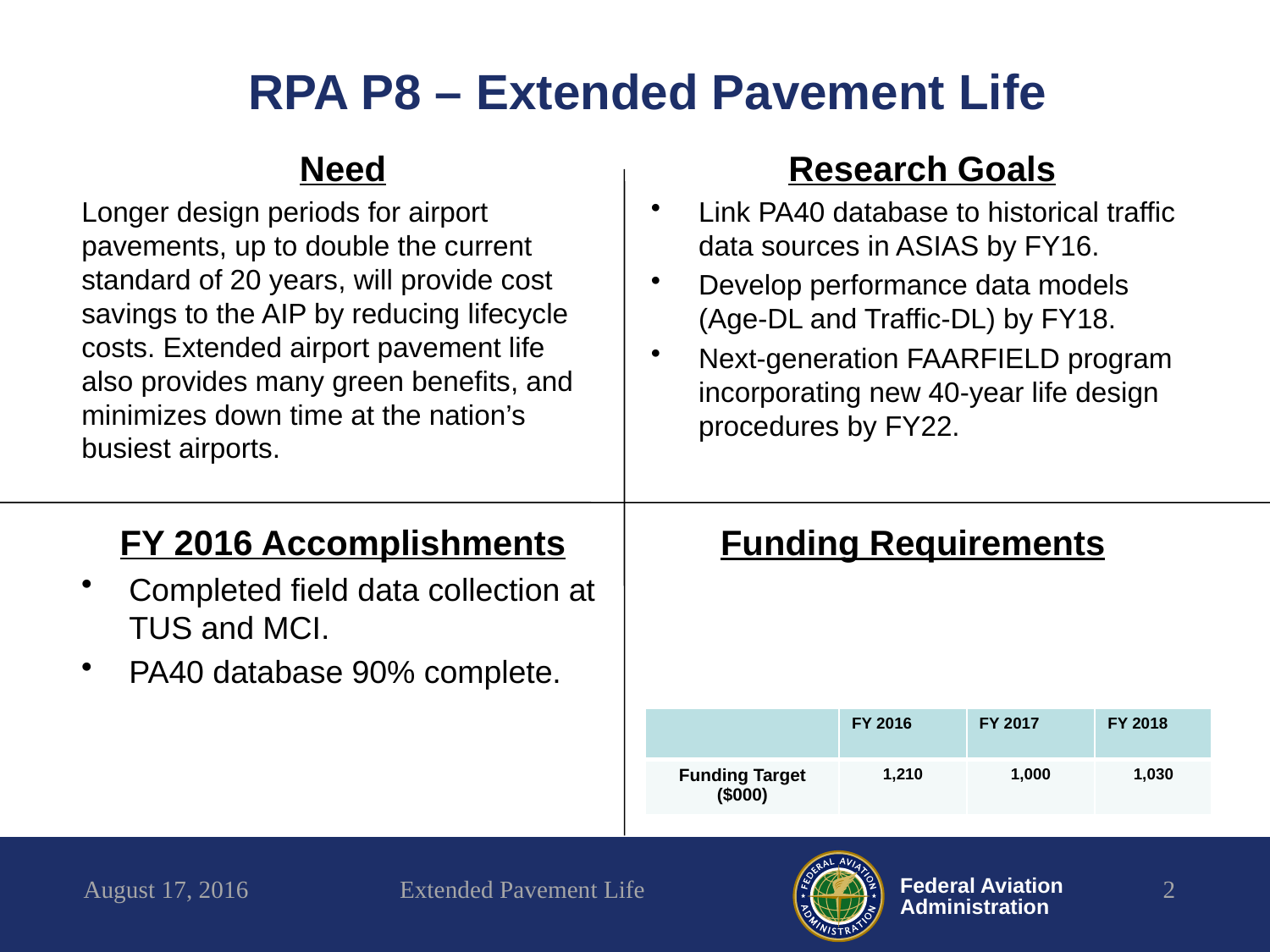

# RPA P8 – Extended Pavement Life
Need
Longer design periods for airport pavements, up to double the current standard of 20 years, will provide cost savings to the AIP by reducing lifecycle costs. Extended airport pavement life also provides many green benefits, and minimizes down time at the nation’s busiest airports.
Research Goals
Link PA40 database to historical traffic data sources in ASIAS by FY16.
Develop performance data models (Age-DL and Traffic-DL) by FY18.
Next-generation FAARFIELD program incorporating new 40-year life design procedures by FY22.

FY 2016 Accomplishments
Completed field data collection at TUS and MCI.
PA40 database 90% complete.
Funding Requirements
|  | FY 2016 | FY 2017 | FY 2018 |
| --- | --- | --- | --- |
| Funding Target ($000) | 1,210 | 1,000 | 1,030 |
August 17, 2016
Extended Pavement Life
2